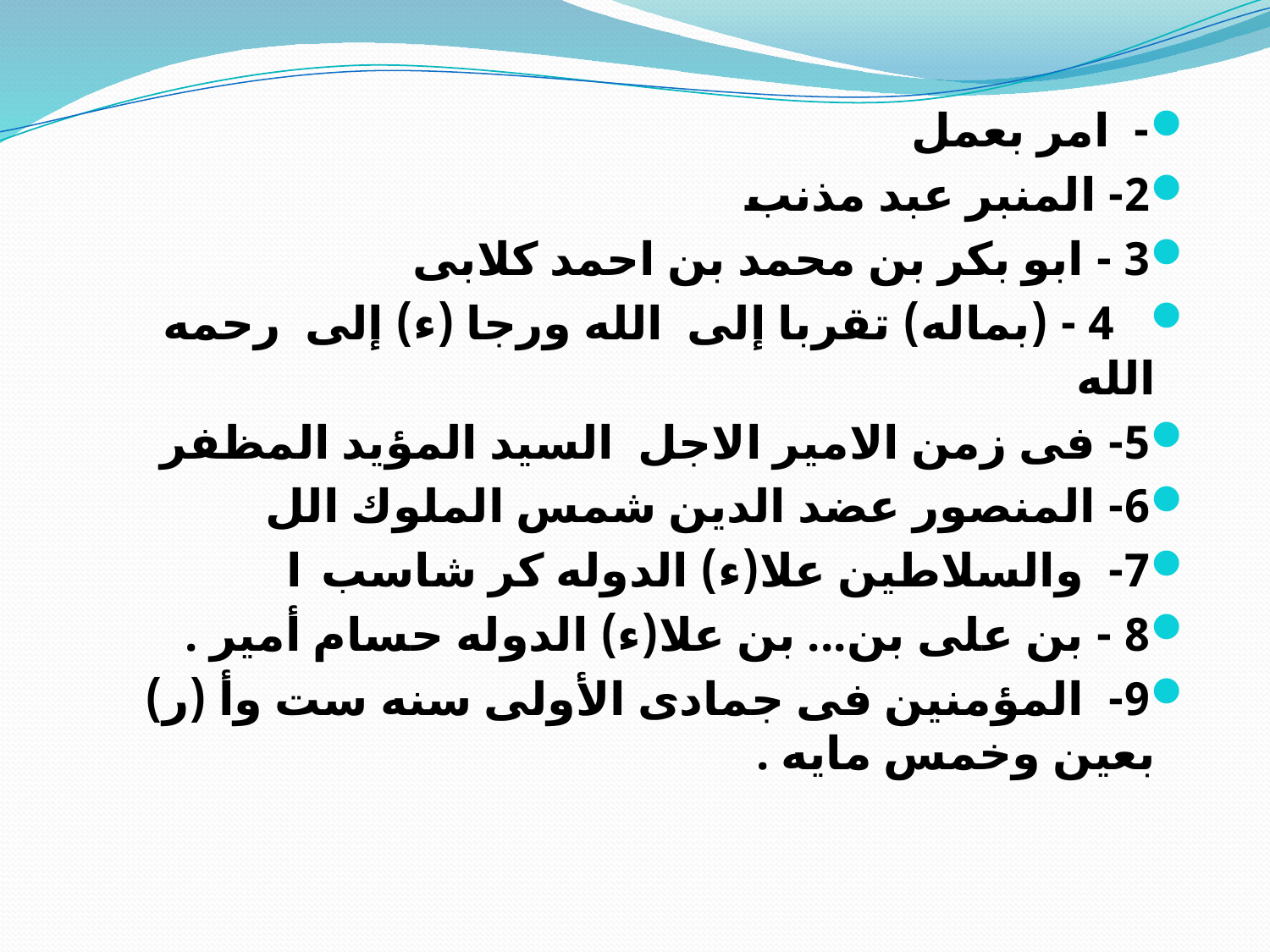

-  امر بعمل
2- المنبر عبد مذنب
3 - ابو بكر بن محمد بن احمد كلابى
   4 - (بماله) تقربا إلى  الله ورجا (ء) إلى  رحمه الله
5- فى زمن الامير الاجل  السيد المؤيد المظفر
6- المنصور عضد الدين شمس الملوك الل
7-  والسلاطين علا(ء) الدوله كر شاسب  ا
8 - بن على بن... بن علا(ء) الدوله حسام أمير .
9-  المؤمنين فى جمادى الأولى سنه ست وأ (ر) بعين وخمس مايه .